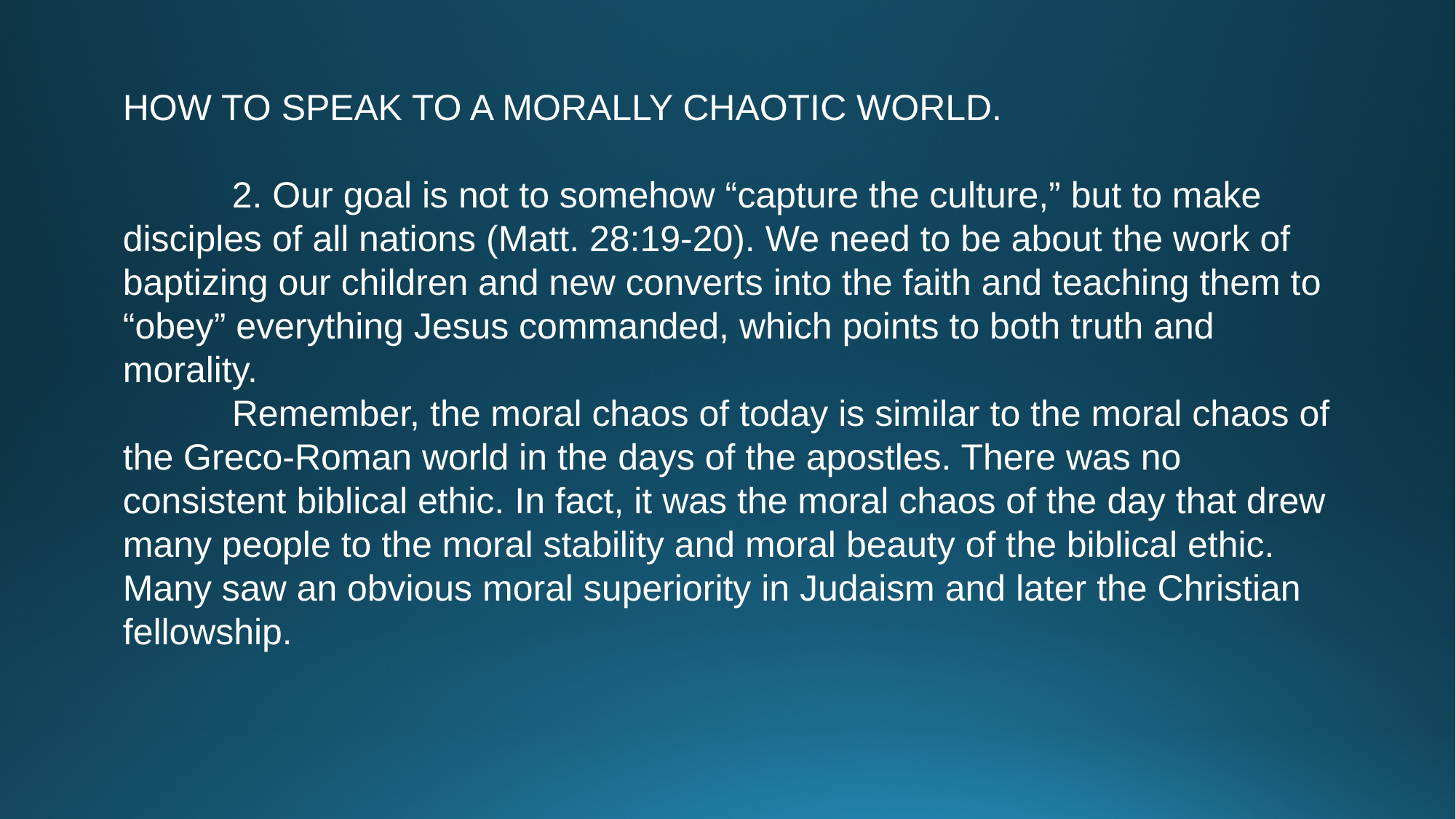

HOW TO SPEAK TO A MORALLY CHAOTIC WORLD.

	2. Our goal is not to somehow “capture the culture,” but to make disciples of all nations (Matt. 28:19-20). We need to be about the work of baptizing our children and new converts into the faith and teaching them to “obey” everything Jesus commanded, which points to both truth and morality.
	Remember, the moral chaos of today is similar to the moral chaos of the Greco-Roman world in the days of the apostles. There was no consistent biblical ethic. In fact, it was the moral chaos of the day that drew many people to the moral stability and moral beauty of the biblical ethic. Many saw an obvious moral superiority in Judaism and later the Christian fellowship.